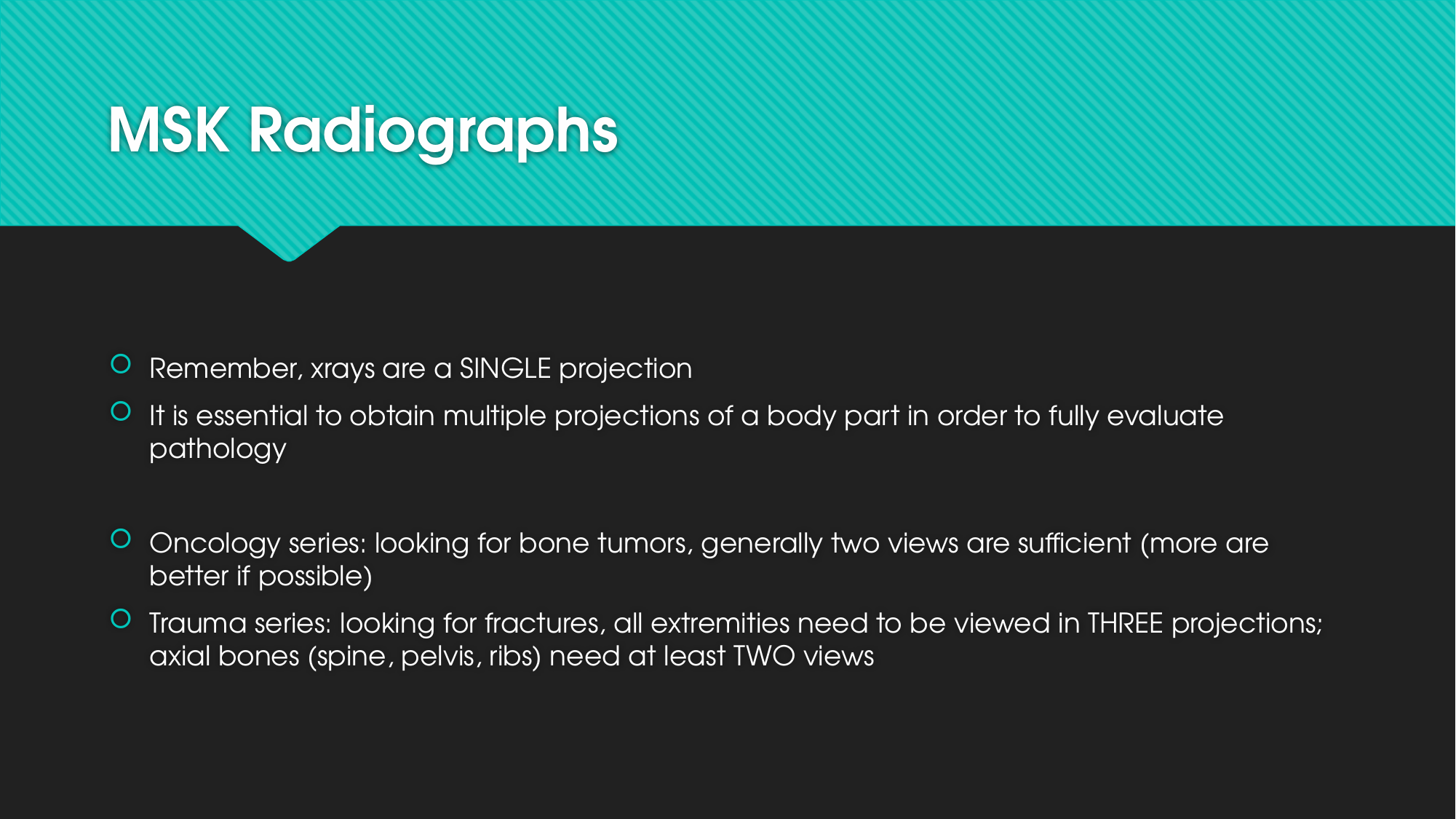

# MSK Radiographs
Remember, xrays are a SINGLE projection
It is essential to obtain multiple projections of a body part in order to fully evaluate pathology

Oncology series: looking for bone tumors, generally two views are sufficient (more are better if possible)
Trauma series: looking for fractures, all extremities need to be viewed in THREE projections; axial bones (spine, pelvis, ribs) need at least TWO views